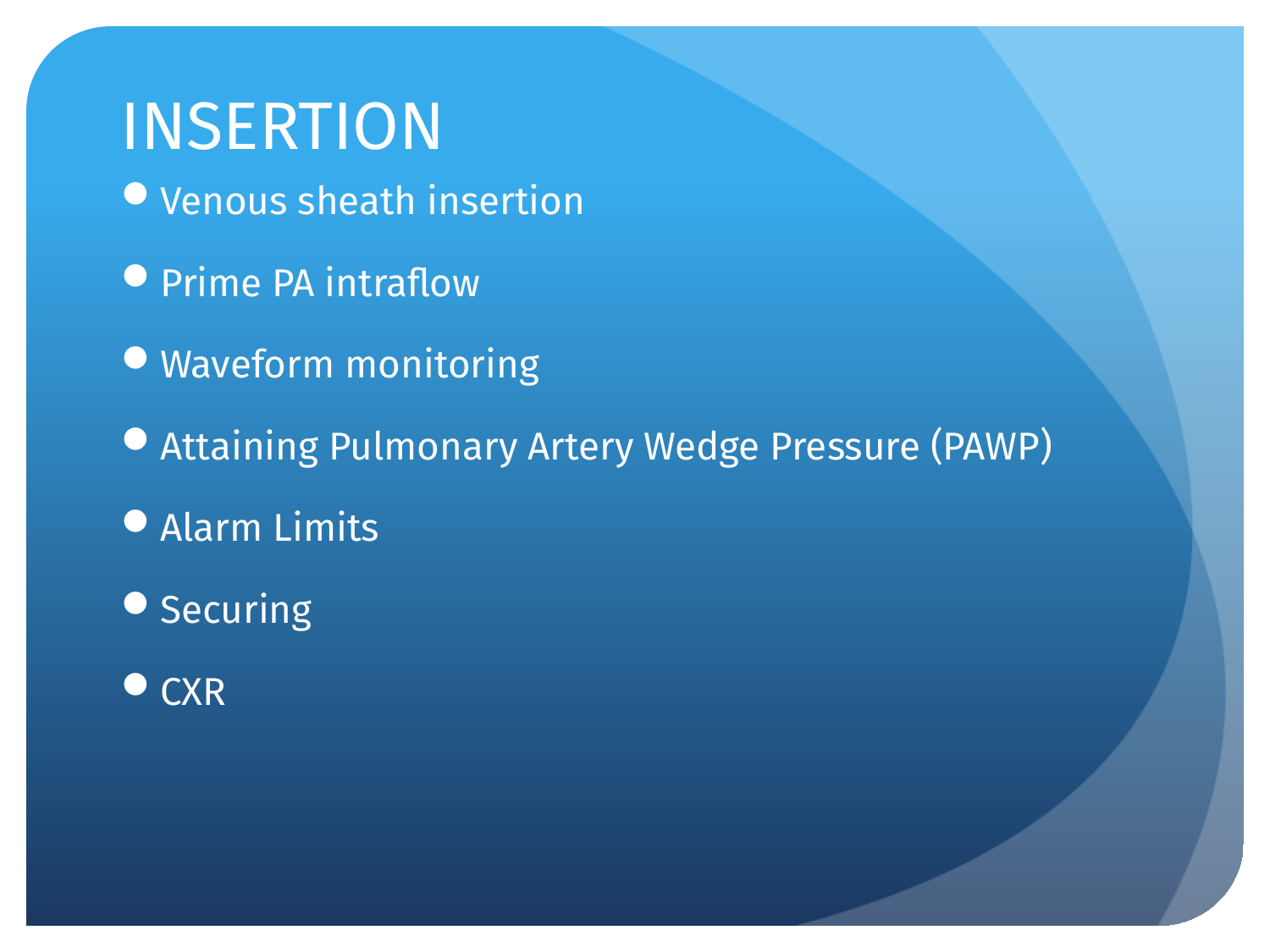

# INSERTION
Venous sheath insertion
Prime PA intraflow
Waveform monitoring
Attaining Pulmonary Artery Wedge Pressure (PAWP)
Alarm Limits
Securing
CXR